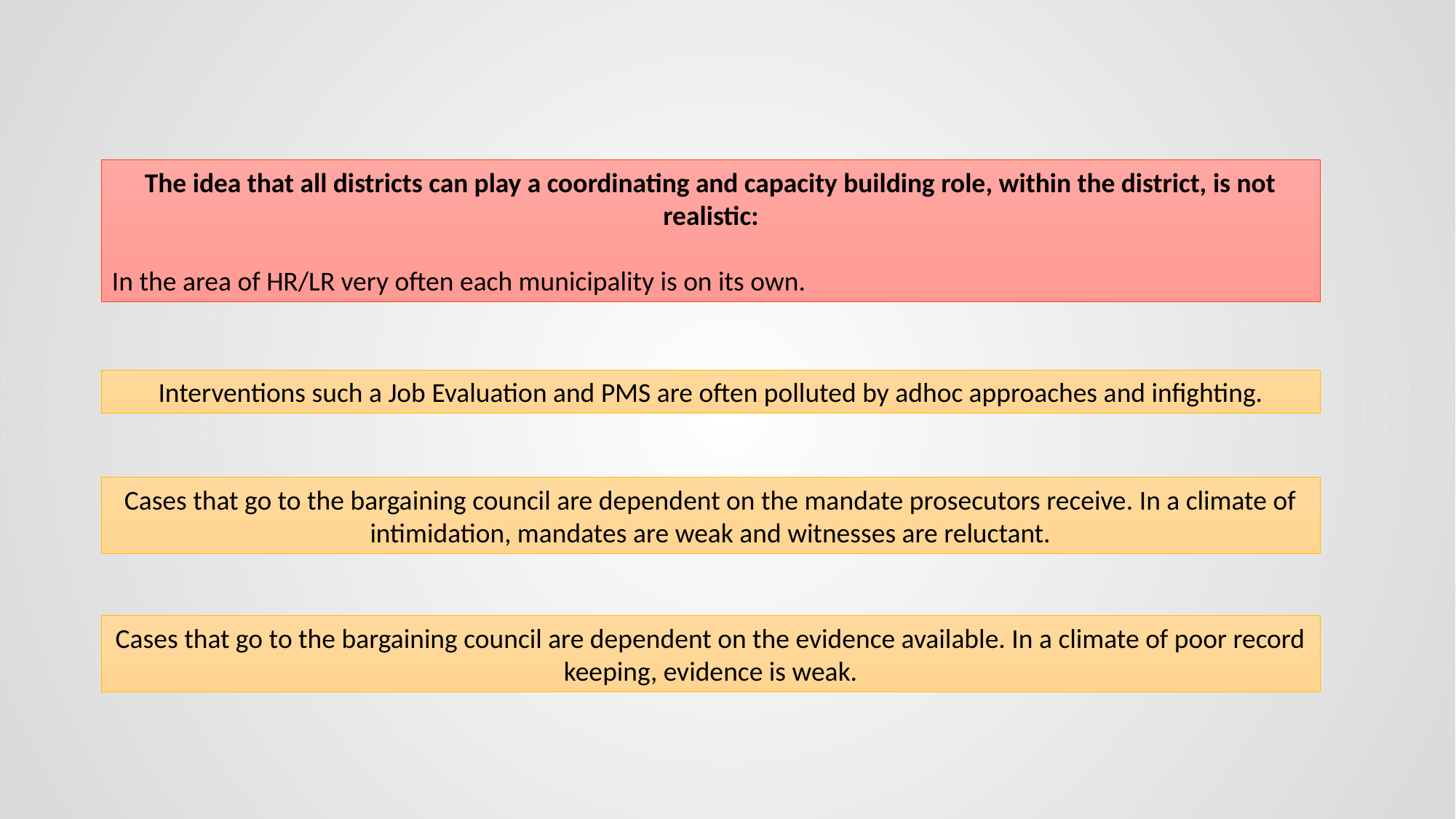

The idea that all districts can play a coordinating and capacity building role, within the district, is not realistic:

In the area of HR/LR very often each municipality is on its own.
Interventions such a Job Evaluation and PMS are often polluted by adhoc approaches and infighting.
Cases that go to the bargaining council are dependent on the mandate prosecutors receive. In a climate of intimidation, mandates are weak and witnesses are reluctant.
Cases that go to the bargaining council are dependent on the evidence available. In a climate of poor record keeping, evidence is weak.